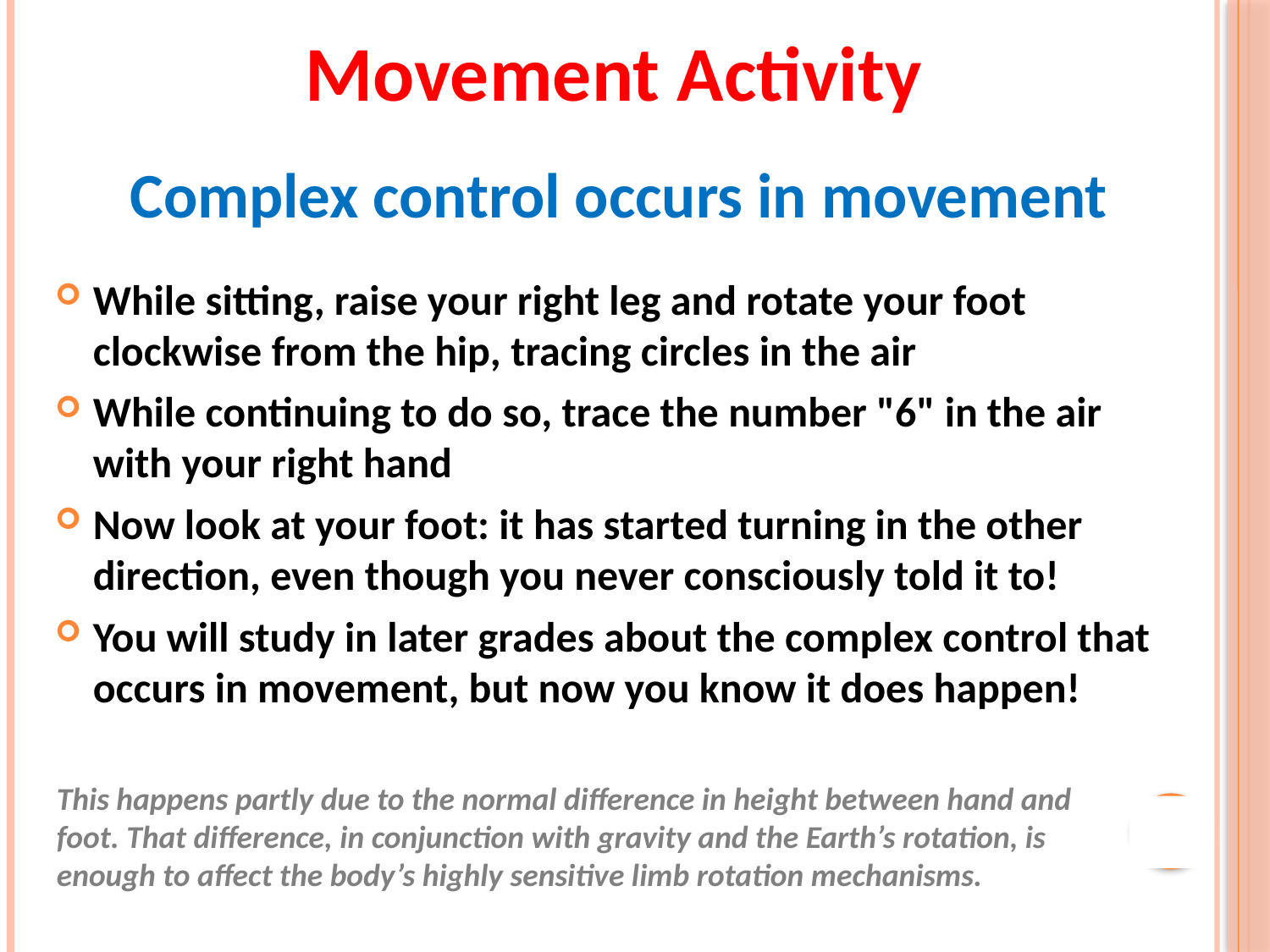

# Movement Activity
Complex control occurs in movement

While sitting, raise your right leg and rotate your foot clockwise from the hip, tracing circles in the air
While continuing to do so, trace the number "6" in the air with your right hand
Now look at your foot: it has started turning in the other direction, even though you never consciously told it to!
You will study in later grades about the complex control that occurs in movement, but now you know it does happen!
This happens partly due to the normal difference in height between hand and foot. That difference, in conjunction with gravity and the Earth’s rotation, is enough to affect the body’s highly sensitive limb rotation mechanisms.
20